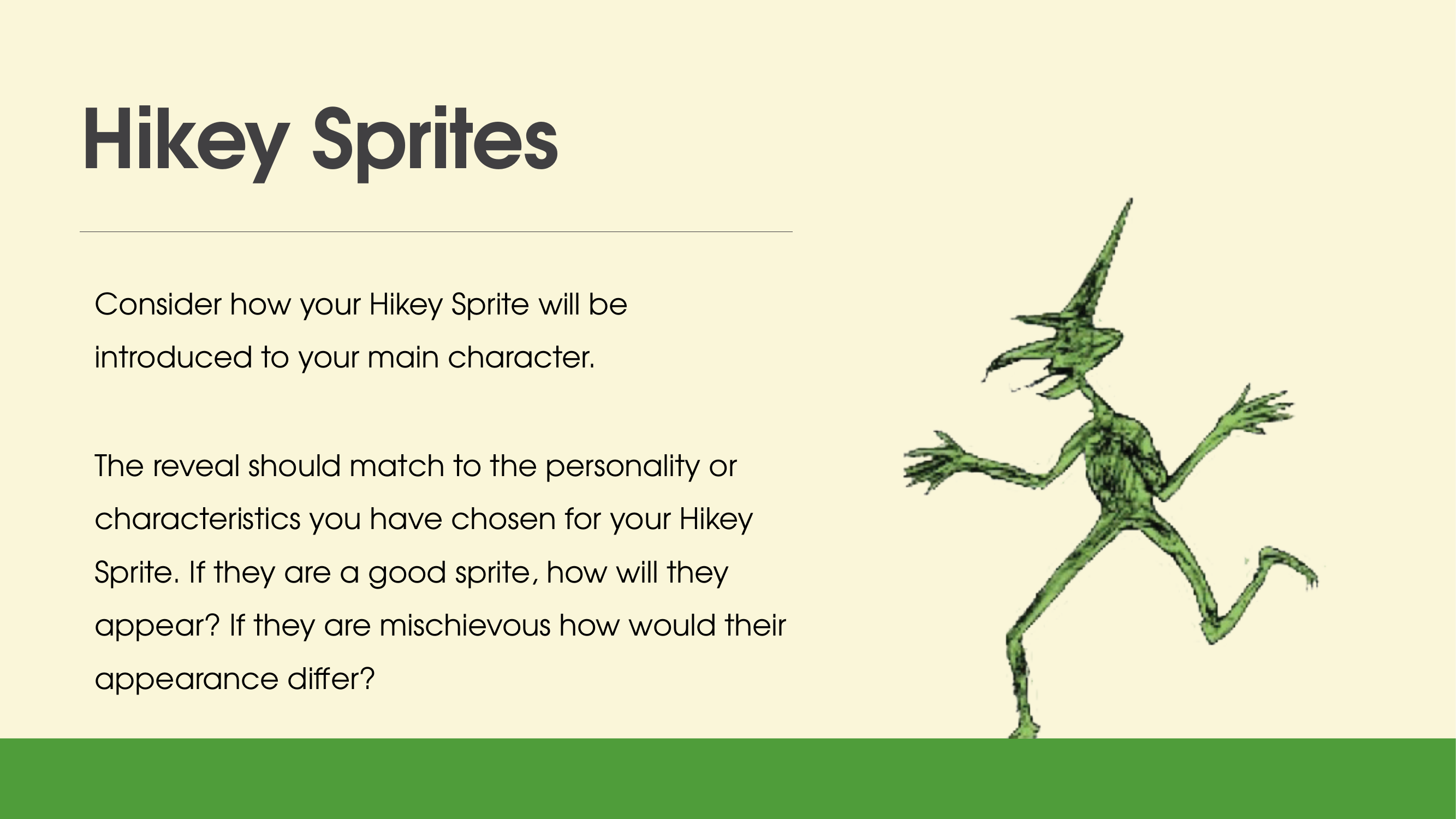

Hikey Sprites

Consider how your Hikey Sprite will be introduced to your main character.

The reveal should match to the personality or characteristics you have chosen for your Hikey Sprite. If they are a good sprite, how will they appear? If they are mischievous how would their appearance differ?